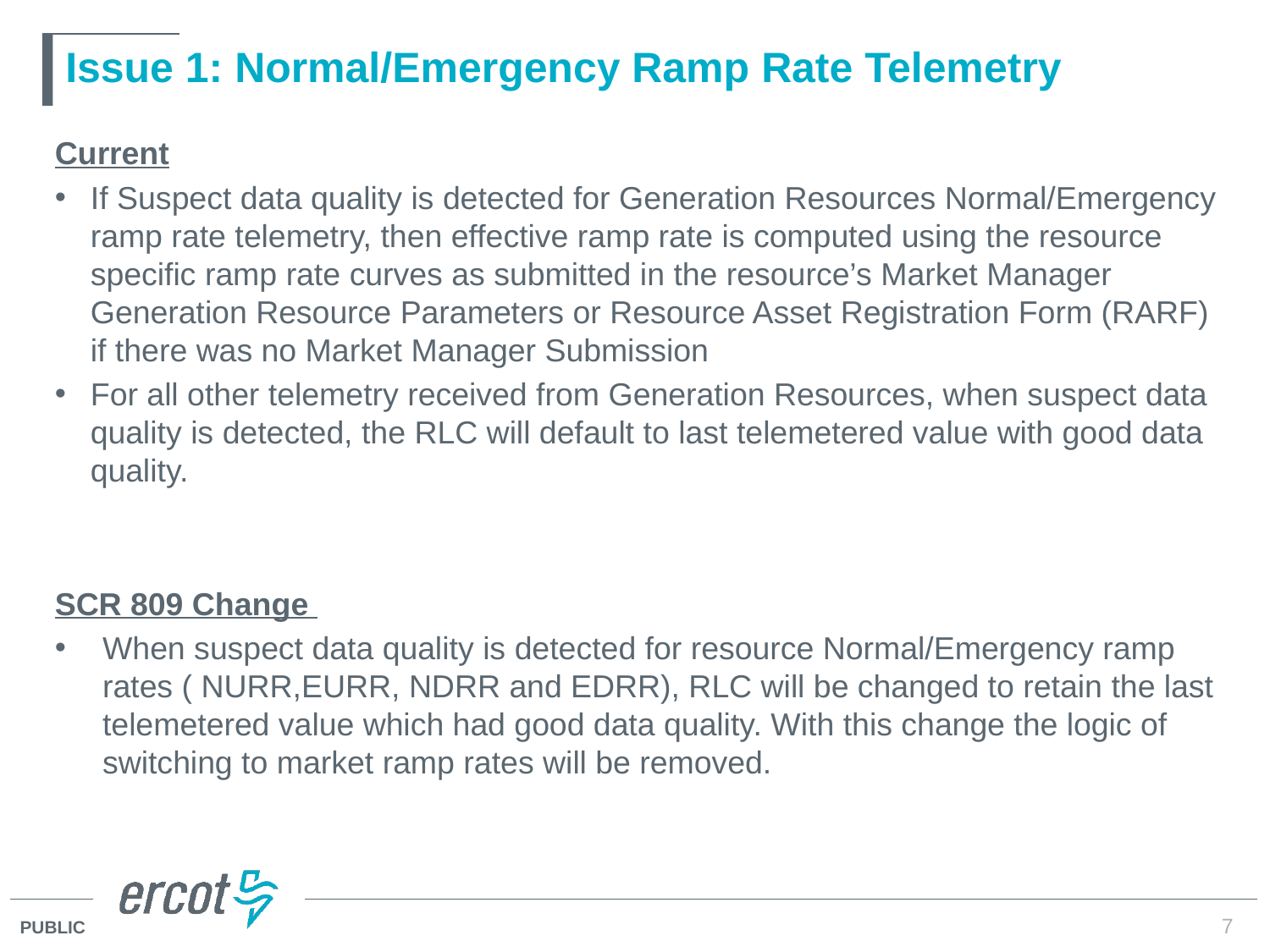

# Issue 1: Normal/Emergency Ramp Rate Telemetry
Current
If Suspect data quality is detected for Generation Resources Normal/Emergency ramp rate telemetry, then effective ramp rate is computed using the resource specific ramp rate curves as submitted in the resource’s Market Manager Generation Resource Parameters or Resource Asset Registration Form (RARF) if there was no Market Manager Submission
For all other telemetry received from Generation Resources, when suspect data quality is detected, the RLC will default to last telemetered value with good data quality.

SCR 809 Change
When suspect data quality is detected for resource Normal/Emergency ramp rates ( NURR,EURR, NDRR and EDRR), RLC will be changed to retain the last telemetered value which had good data quality. With this change the logic of switching to market ramp rates will be removed.
7